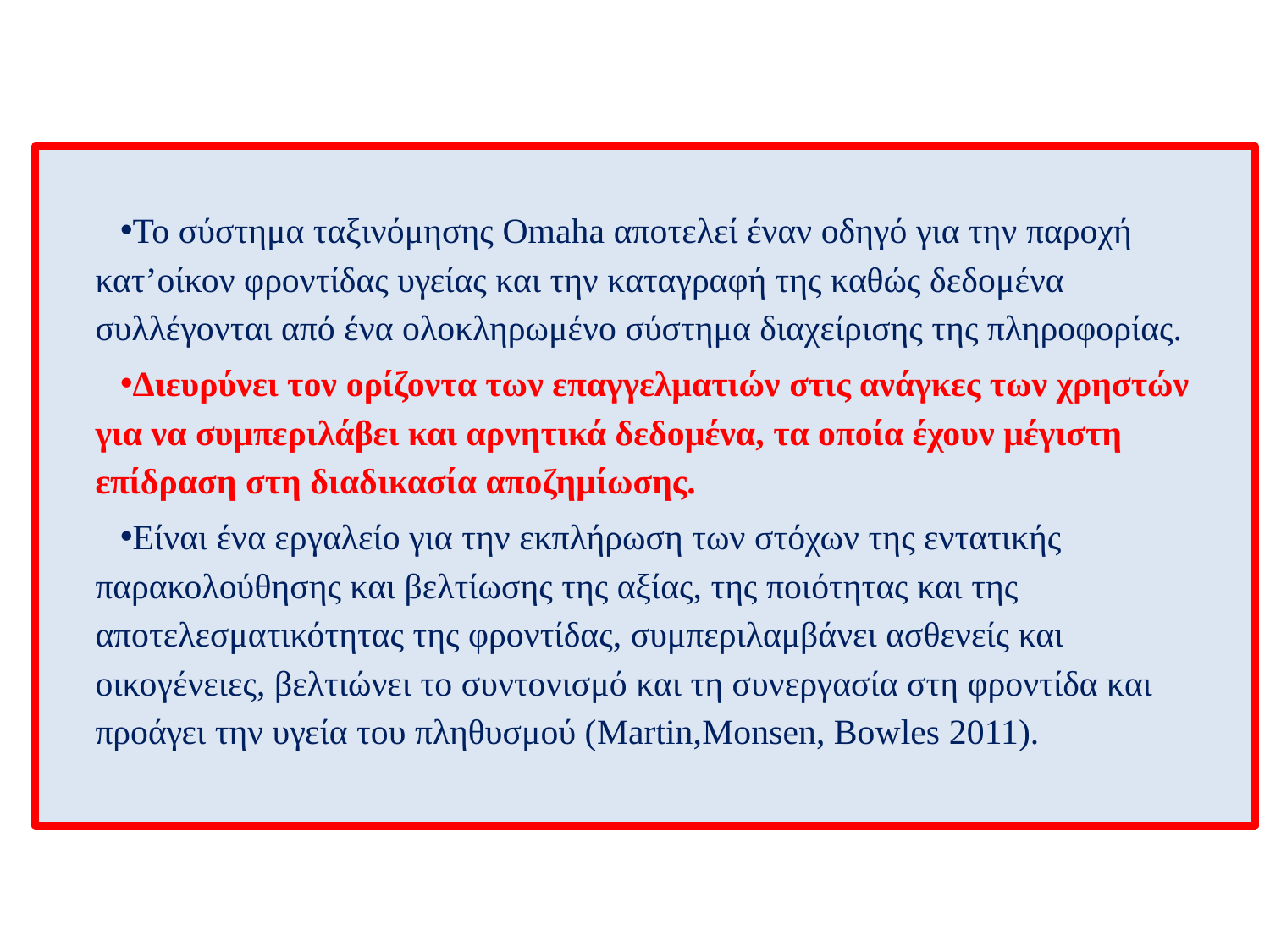

Το σύστημα ταξινόμησης Omaha αποτελεί έναν οδηγό για την παροχή κατ’οίκον φροντίδας υγείας και την καταγραφή της καθώς δεδομένα συλλέγονται από ένα ολοκληρωμένο σύστημα διαχείρισης της πληροφορίας.
Διευρύνει τον ορίζοντα των επαγγελματιών στις ανάγκες των χρηστών για να συμπεριλάβει και αρνητικά δεδομένα, τα οποία έχουν μέγιστη επίδραση στη διαδικασία αποζημίωσης.
Είναι ένα εργαλείο για την εκπλήρωση των στόχων της εντατικής παρακολούθησης και βελτίωσης της αξίας, της ποιότητας και της αποτελεσματικότητας της φροντίδας, συμπεριλαμβάνει ασθενείς και οικογένειες, βελτιώνει το συντονισμό και τη συνεργασία στη φροντίδα και προάγει την υγεία του πληθυσμού (Martin,Monsen, Bowles 2011).